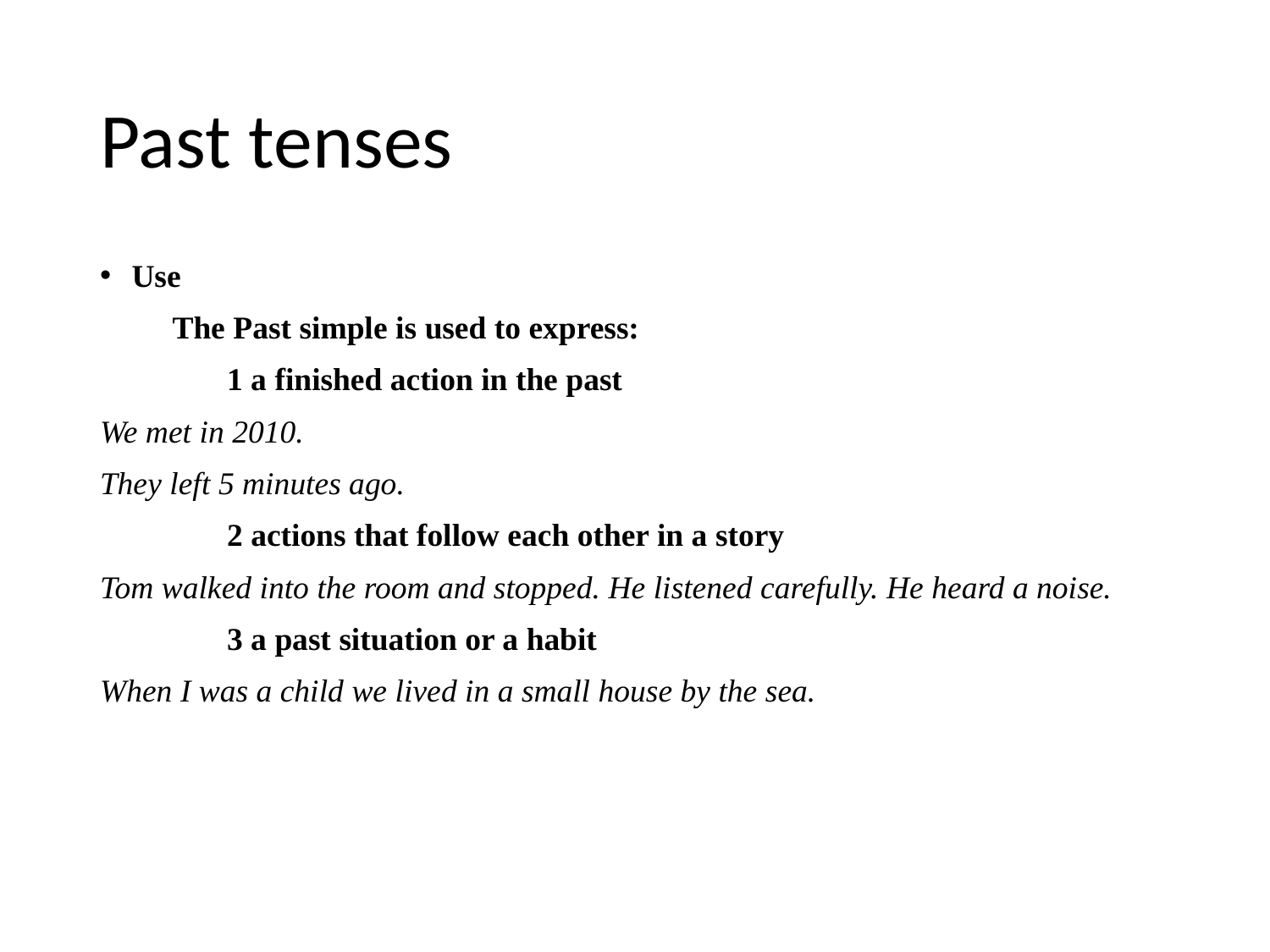

# Past tenses
Use
         The Past simple is used to express:
	1 a finished action in the past
We met in 2010.
They left 5 minutes ago.
	2 actions that follow each other in a story
Tom walked into the room and stopped. He listened carefully. He heard a noise.
	3 a past situation or a habit
When I was a child we lived in a small house by the sea.